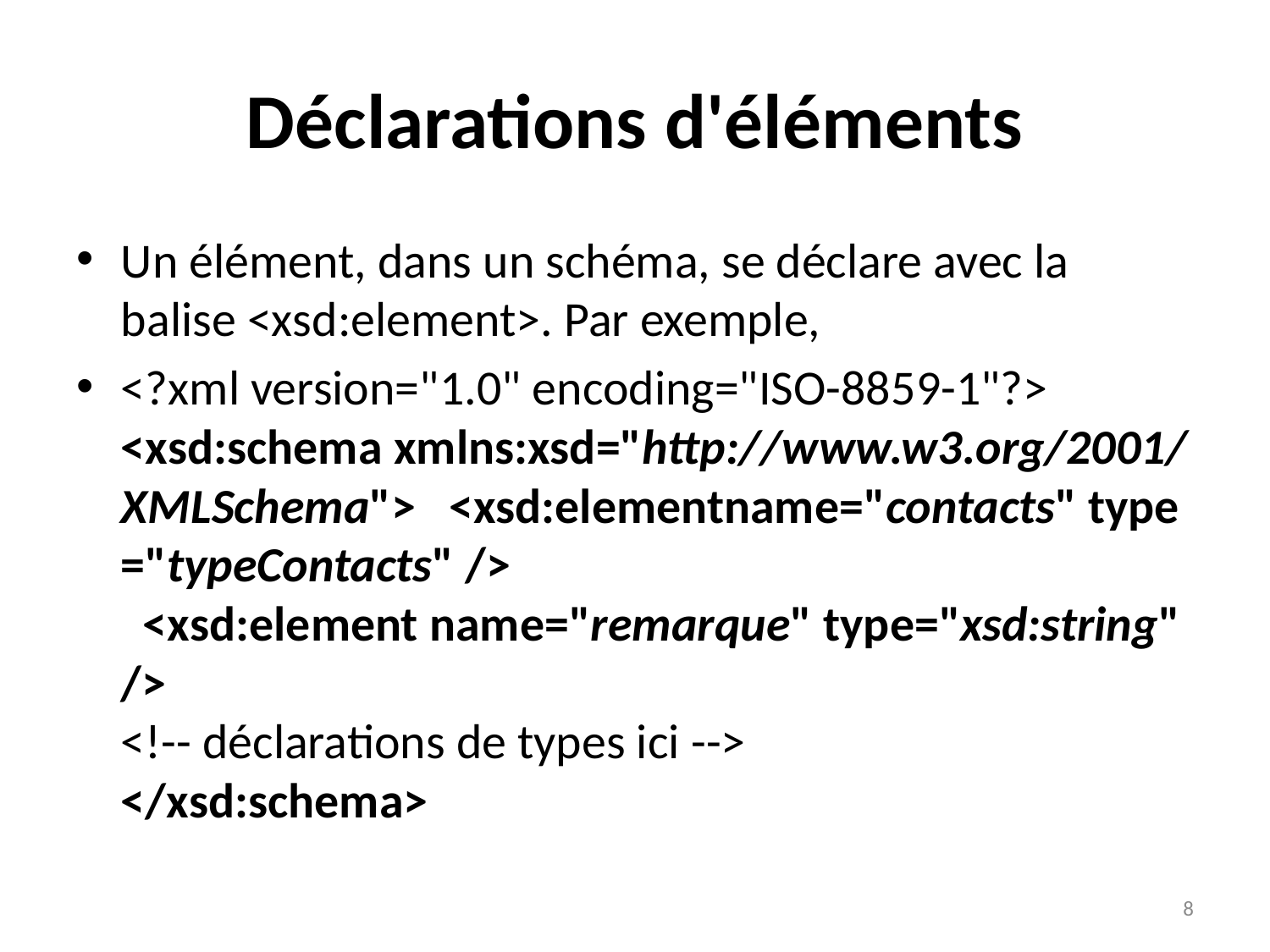

# Déclarations d'éléments
Un élément, dans un schéma, se déclare avec la balise <xsd:element>. Par exemple,
<?xml version="1.0" encoding="ISO-8859-1"?>
<xsd:schema xmlns:xsd="http://www.w3.org/2001/XMLSchema">   <xsd:elementname="contacts" type="typeContacts" />
  <xsd:element name="remarque" type="xsd:string" />
<!-- déclarations de types ici -->
</xsd:schema>
8